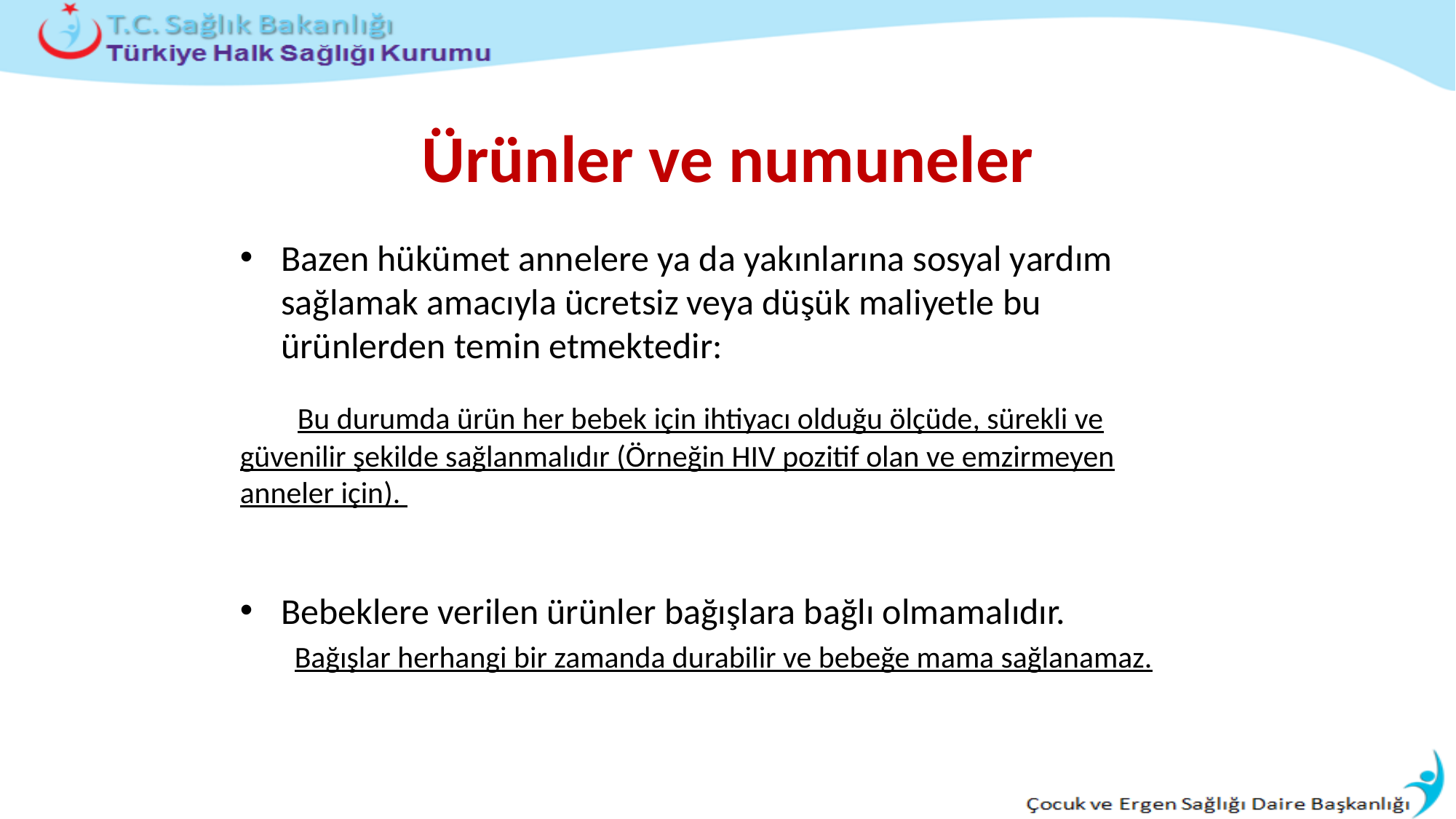

# Ürünler ve numuneler
Bazen hükümet annelere ya da yakınlarına sosyal yardım sağlamak amacıyla ücretsiz veya düşük maliyetle bu ürünlerden temin etmektedir:
       Bu durumda ürün her bebek için ihtiyacı olduğu ölçüde, sürekli ve güvenilir şekilde sağlanmalıdır (Örneğin HIV pozitif olan ve emzirmeyen anneler için).

Bebeklere verilen ürünler bağışlara bağlı olmamalıdır.
Bağışlar herhangi bir zamanda durabilir ve bebeğe mama sağlanamaz.